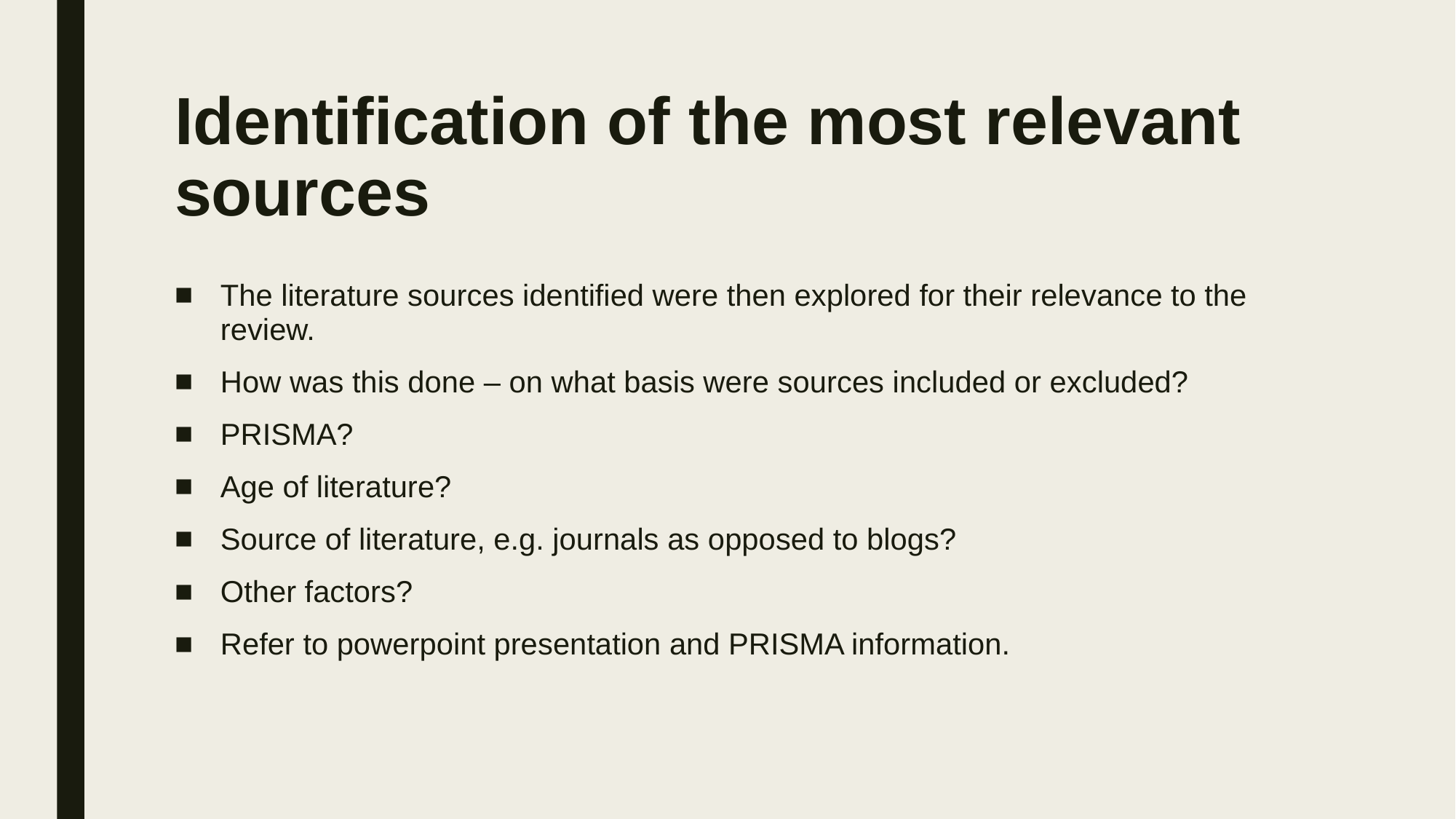

# Identification of the most relevant sources
The literature sources identified were then explored for their relevance to the review.
How was this done – on what basis were sources included or excluded?
PRISMA?
Age of literature?
Source of literature, e.g. journals as opposed to blogs?
Other factors?
Refer to powerpoint presentation and PRISMA information.